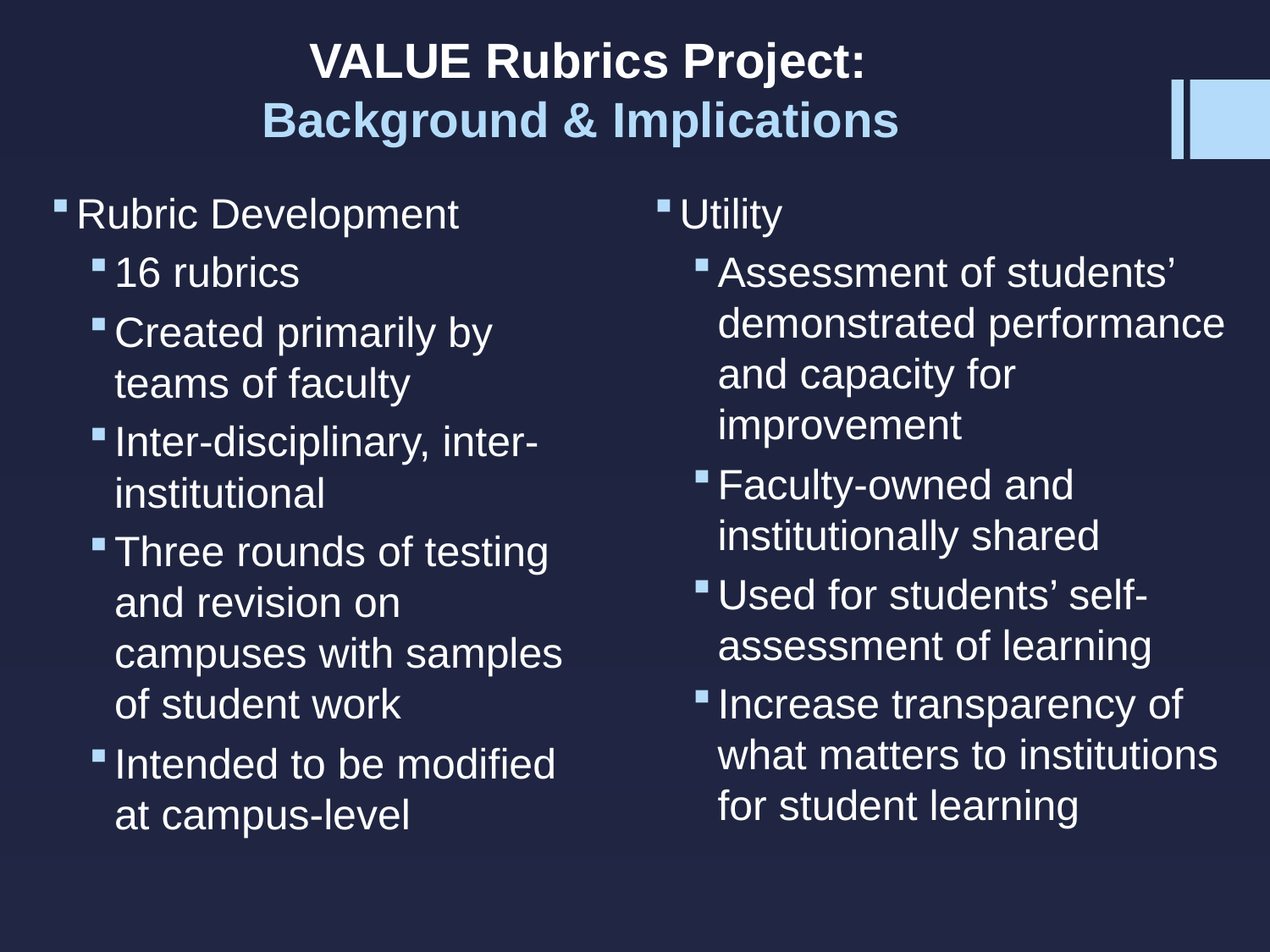

# VALUE Rubrics Project: Background & Implications
Rubric Development
16 rubrics
Created primarily by teams of faculty
Inter-disciplinary, inter-institutional
Three rounds of testing and revision on campuses with samples of student work
Intended to be modified at campus-level

Utility
Assessment of students’ demonstrated performance and capacity for improvement
Faculty-owned and institutionally shared
Used for students’ self-assessment of learning
Increase transparency of what matters to institutions for student learning